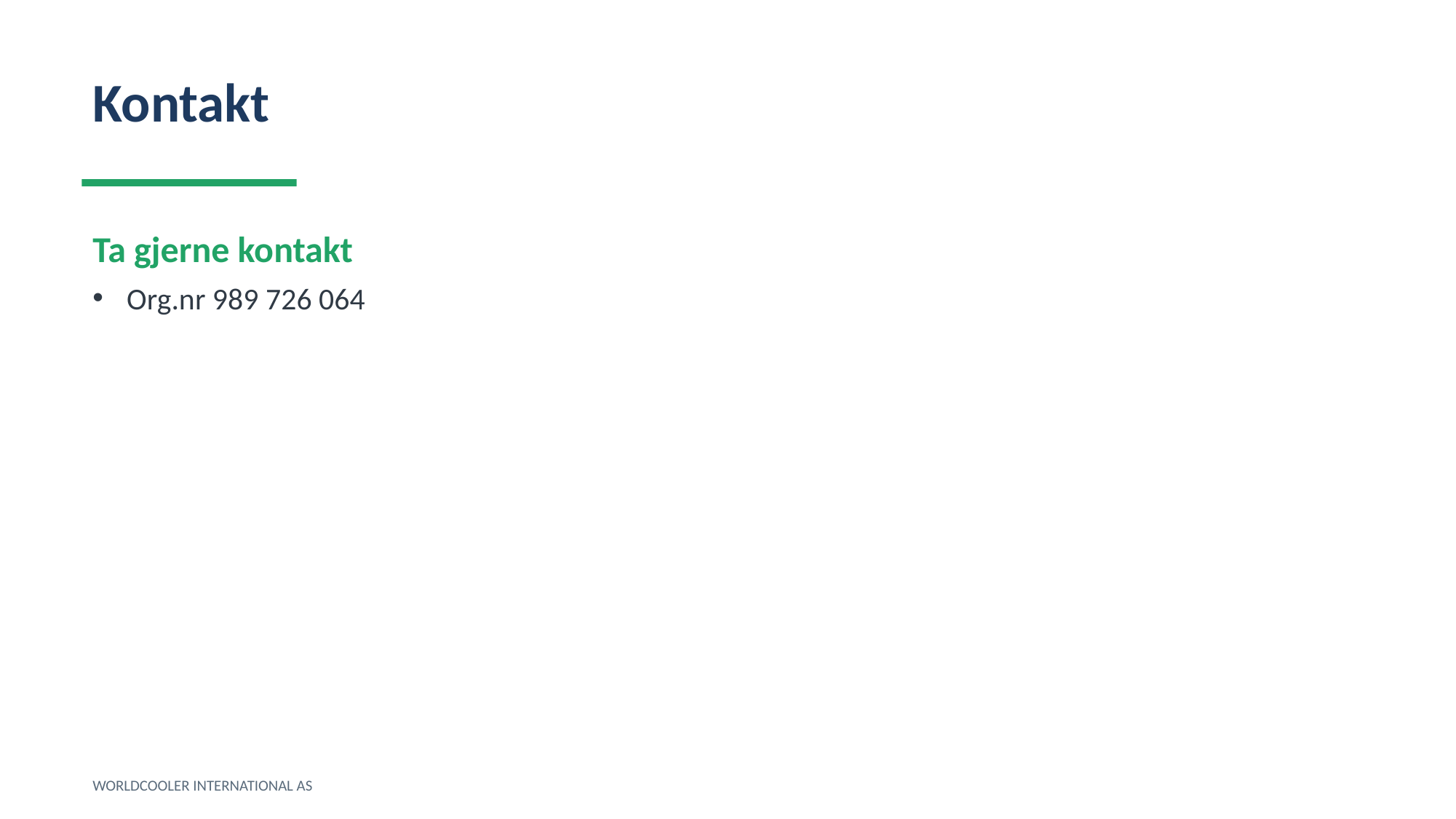

Kontakt

Ta gjerne kontakt
Org.nr 989 726 064
WORLDCOOLER INTERNATIONAL AS